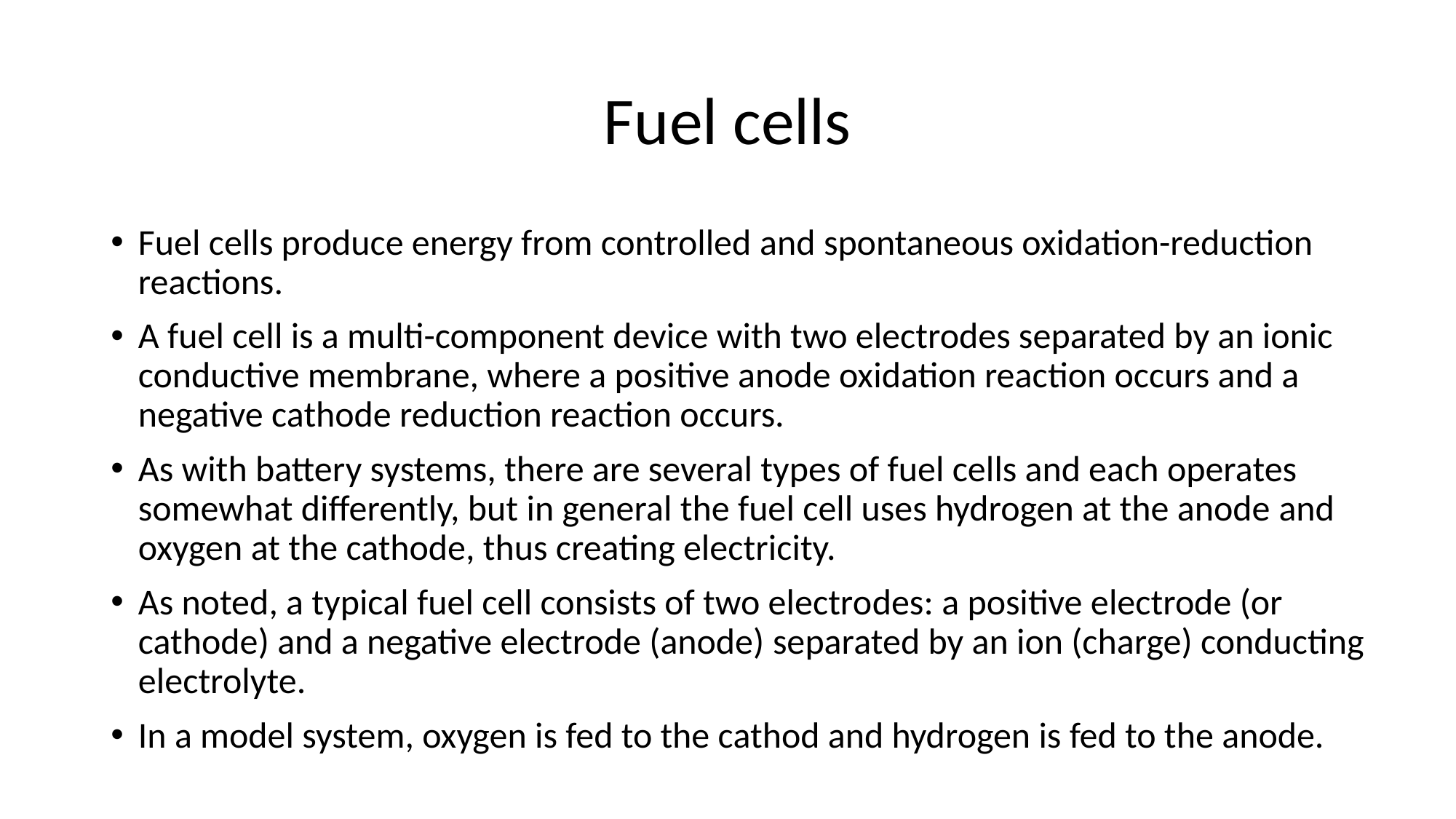

# Fuel cells
Fuel cells produce energy from controlled and spontaneous oxidation-reduction reactions.
A fuel cell is a multi-component device with two electrodes separated by an ionic conductive membrane, where a positive anode oxidation reaction occurs and a negative cathode reduction reaction occurs.
As with battery systems, there are several types of fuel cells and each operates somewhat differently, but in general the fuel cell uses hydrogen at the anode and oxygen at the cathode, thus creating electricity.
As noted, a typical fuel cell consists of two electrodes: a positive electrode (or cathode) and a negative electrode (anode) separated by an ion (charge) conducting electrolyte.
In a model system, oxygen is fed to the cathod and hydrogen is fed to the anode.